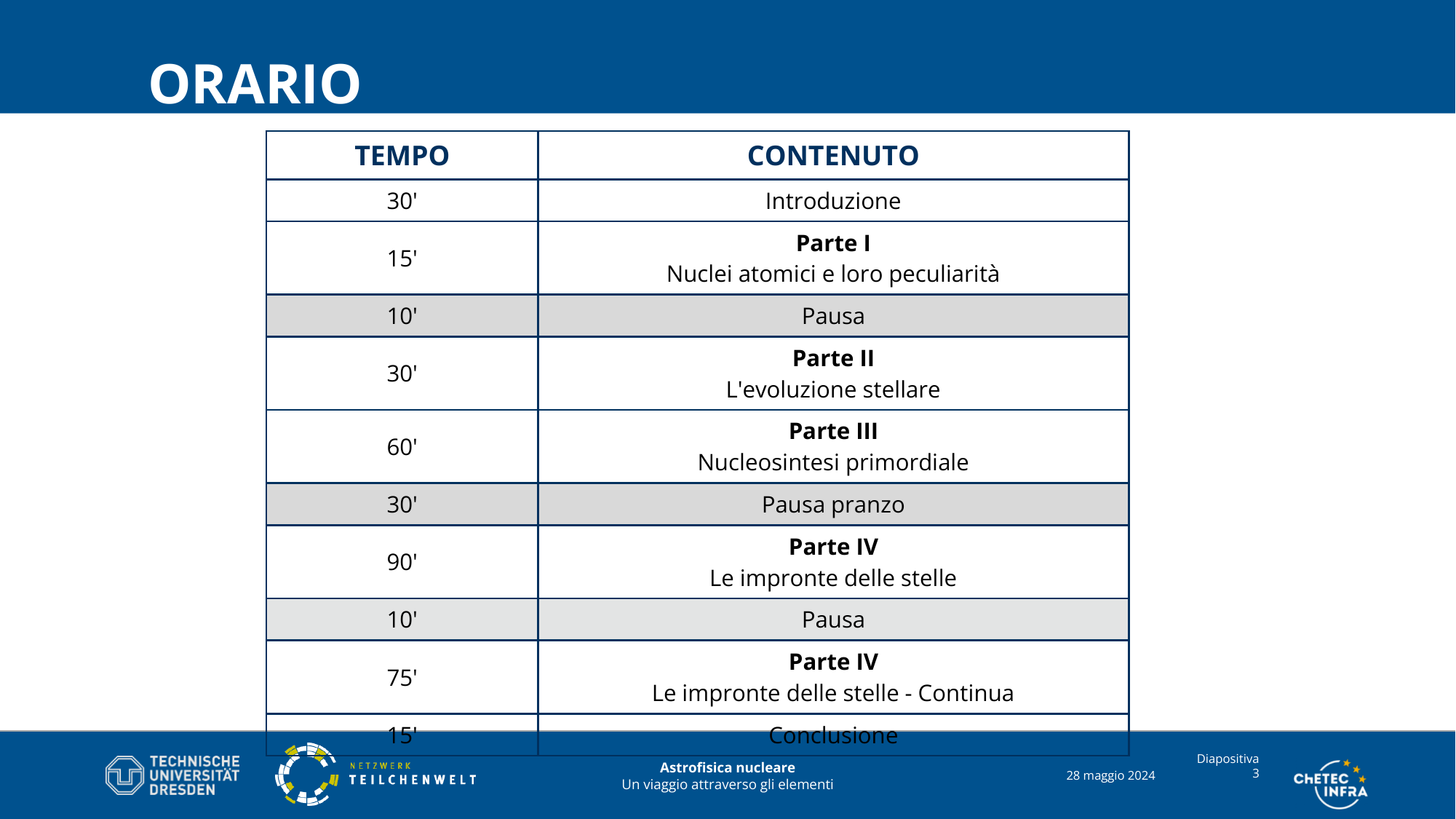

# Orario
| Tempo | Contenuto |
| --- | --- |
| 30' | Introduzione |
| 15' | Parte I Nuclei atomici e loro peculiarità |
| 10' | Pausa |
| 30' | Parte II L'evoluzione stellare |
| 60' | Parte III Nucleosintesi primordiale |
| 30' | Pausa pranzo |
| 90' | Parte IV Le impronte delle stelle |
| 10' | Pausa |
| 75' | Parte IV Le impronte delle stelle - Continua |
| 15' | Conclusione |